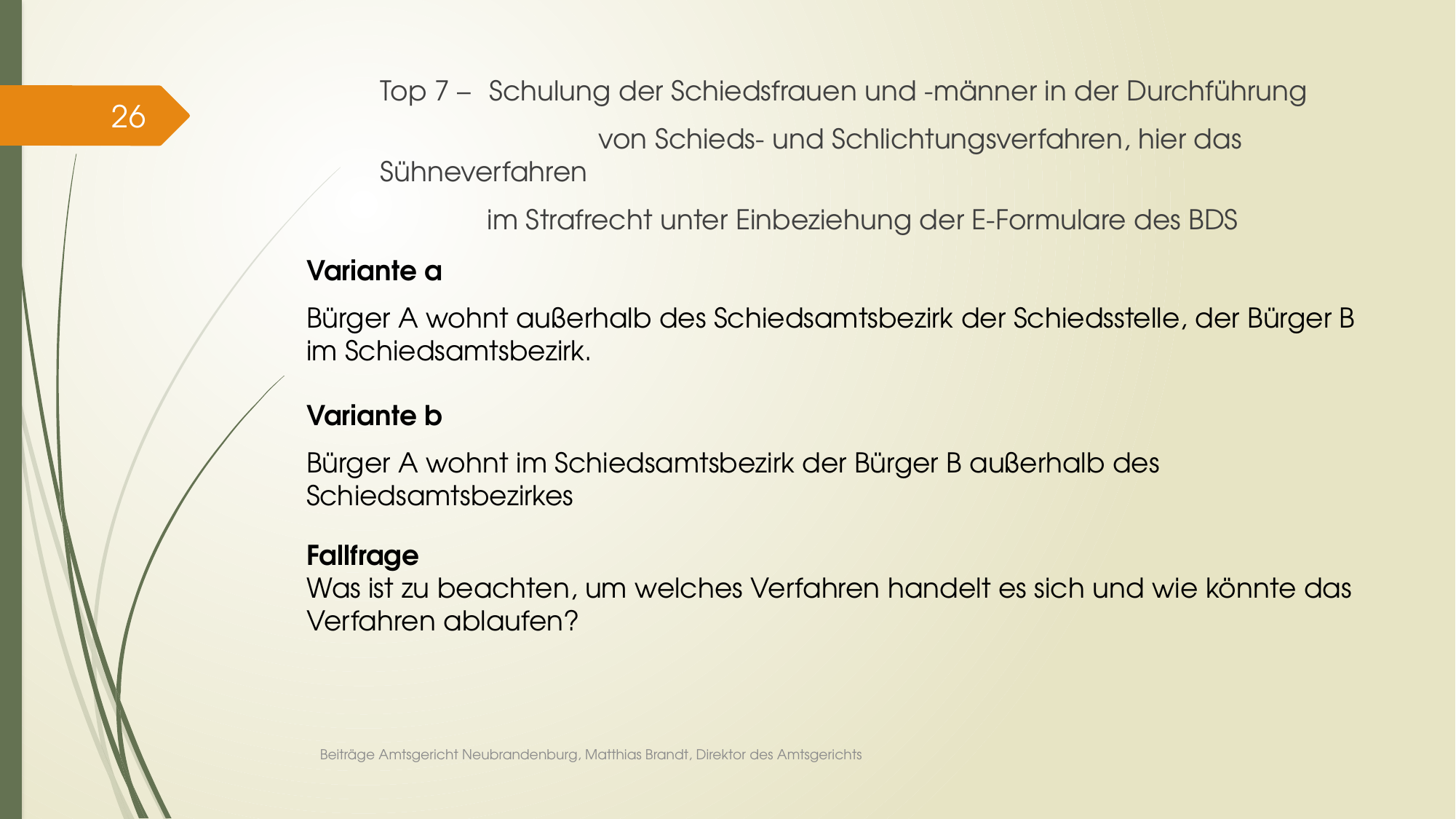

Top 7 – 	Schulung der Schiedsfrauen und -männer in der Durchführung
		von Schieds- und Schlichtungsverfahren, hier das Sühneverfahren
              im Strafrecht unter Einbeziehung der E-Formulare des BDS
26

Variante a

Bürger A wohnt außerhalb des Schiedsamtsbezirk der Schiedsstelle, der Bürger B im Schiedsamtsbezirk.

Variante b

Bürger A wohnt im Schiedsamtsbezirk der Bürger B außerhalb des Schiedsamtsbezirkes

Fallfrage
Was ist zu beachten, um welches Verfahren handelt es sich und wie könnte das Verfahren ablaufen?

Beiträge Amtsgericht Neubrandenburg, Matthias Brandt, Direktor des Amtsgerichts